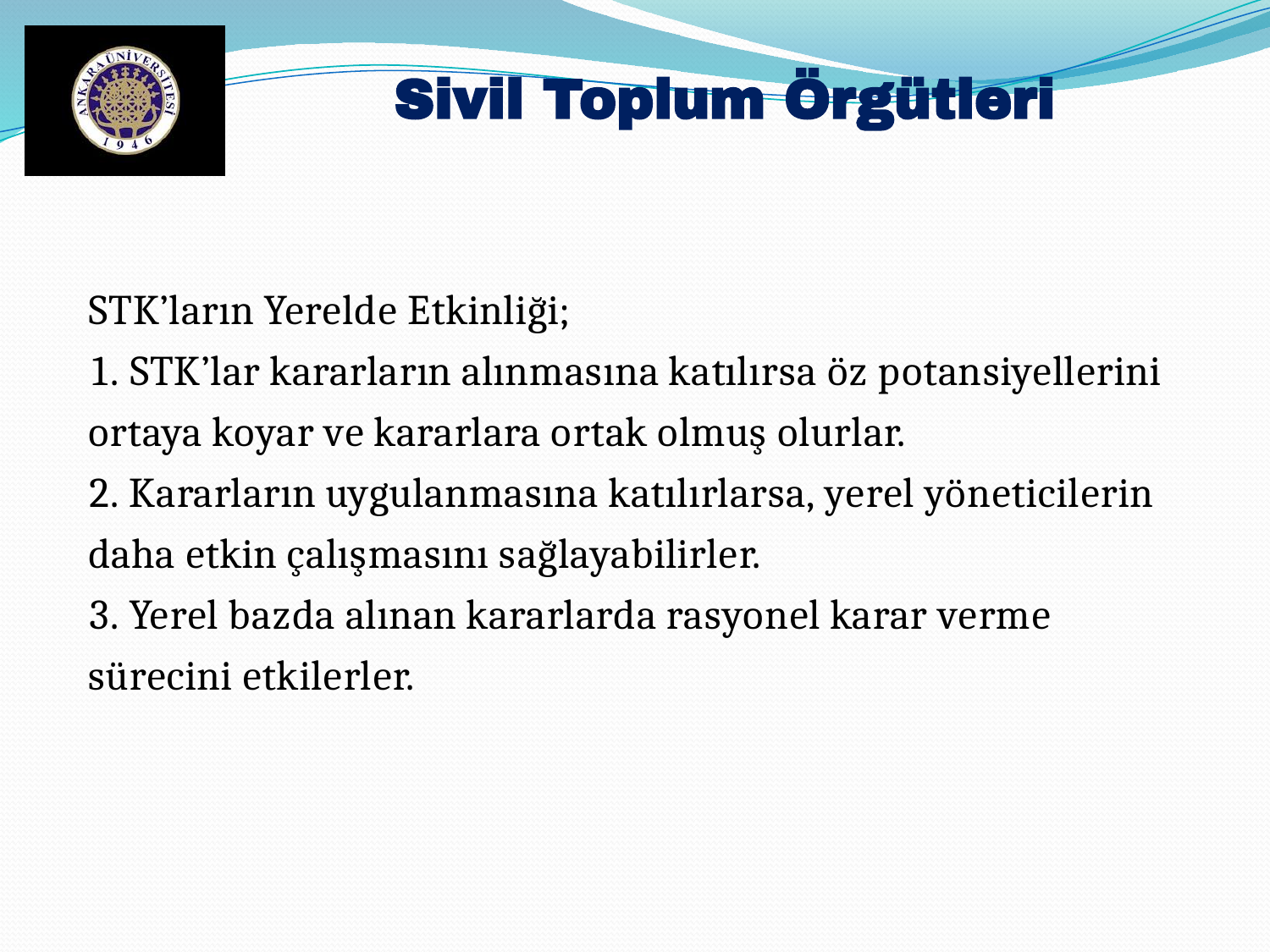

Sivil Toplum Örgütleri
STK’ların Yerelde Etkinliği;
1. STK’lar kararların alınmasına katılırsa öz potansiyellerini ortaya koyar ve kararlara ortak olmuş olurlar.
2. Kararların uygulanmasına katılırlarsa, yerel yöneticilerin daha etkin çalışmasını sağlayabilirler.
3. Yerel bazda alınan kararlarda rasyonel karar verme sürecini etkilerler.